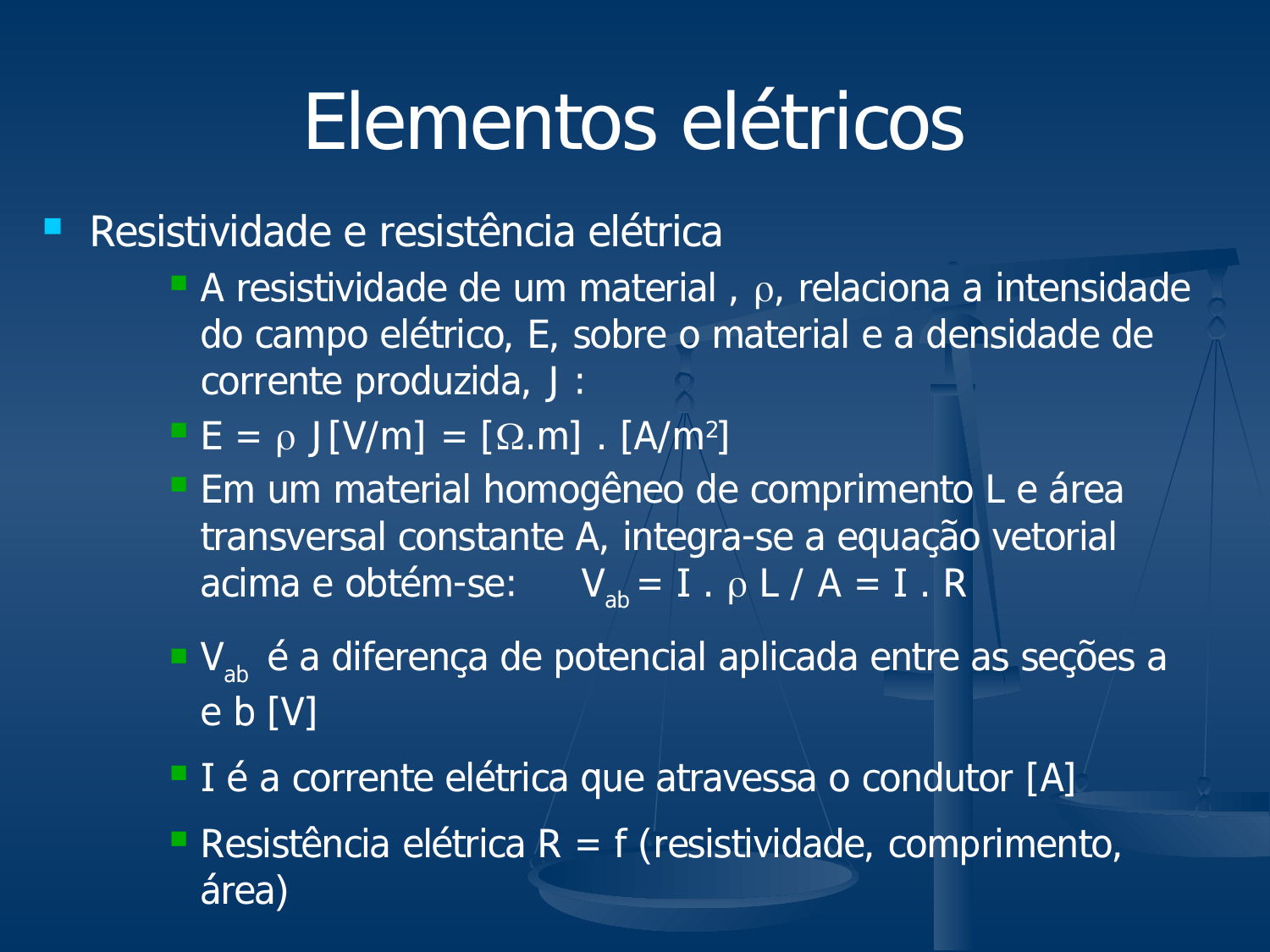

# Elementos elétricos
Resistividade e resistência elétrica
A resistividade de um material , ρ, relaciona a intensidade do campo elétrico, E, sobre o material e a densidade de corrente produzida, J :
E = ρ J	[V/m] = [Ω.m] . [A/m2]
Em um material homogêneo de comprimento L e área transversal constante A, integra-se a equação vetorial acima e obtém-se:	Vab = I . ρ L / A = I . R
Vab  é a diferença de potencial aplicada entre as seções a e b [V]
I é a corrente elétrica que atravessa o condutor [A]
Resistência elétrica R = f (resistividade, comprimento, área)